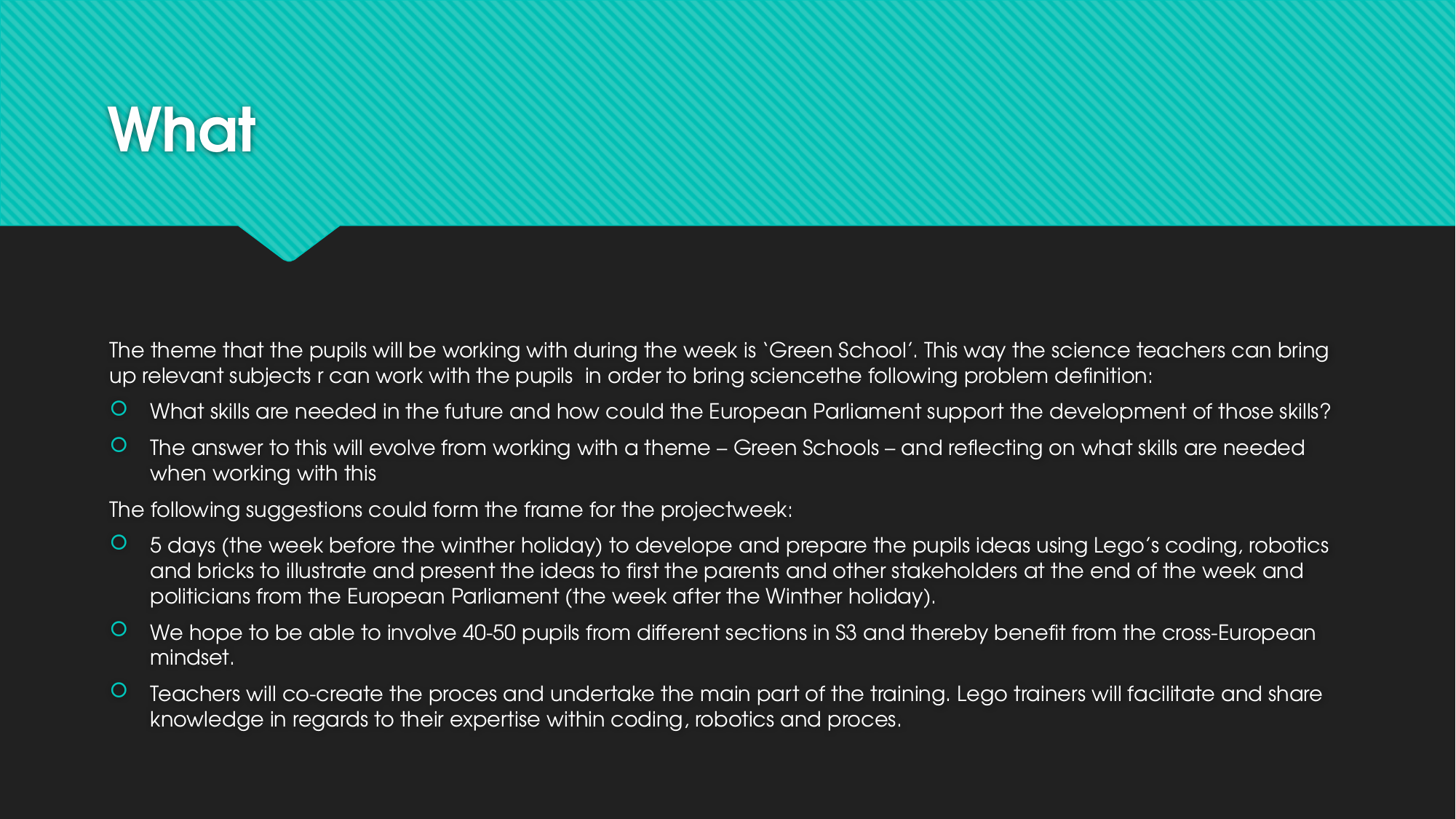

# What
The theme that the pupils will be working with during the week is ‘Green School’. This way the science teachers can bring up relevant subjects r can work with the pupils  in order to bring sciencethe following problem definition:
What skills are needed in the future and how could the European Parliament support the development of those skills?
The answer to this will evolve from working with a theme – Green Schools – and reflecting on what skills are needed when working with this
The following suggestions could form the frame for the projectweek:
5 days (the week before the winther holiday) to develope and prepare the pupils ideas using Lego’s coding, robotics and bricks to illustrate and present the ideas to first the parents and other stakeholders at the end of the week and politicians from the European Parliament (the week after the Winther holiday).
We hope to be able to involve 40-50 pupils from different sections in S3 and thereby benefit from the cross-European mindset.
Teachers will co-create the proces and undertake the main part of the training. Lego trainers will facilitate and share knowledge in regards to their expertise within coding, robotics and proces.